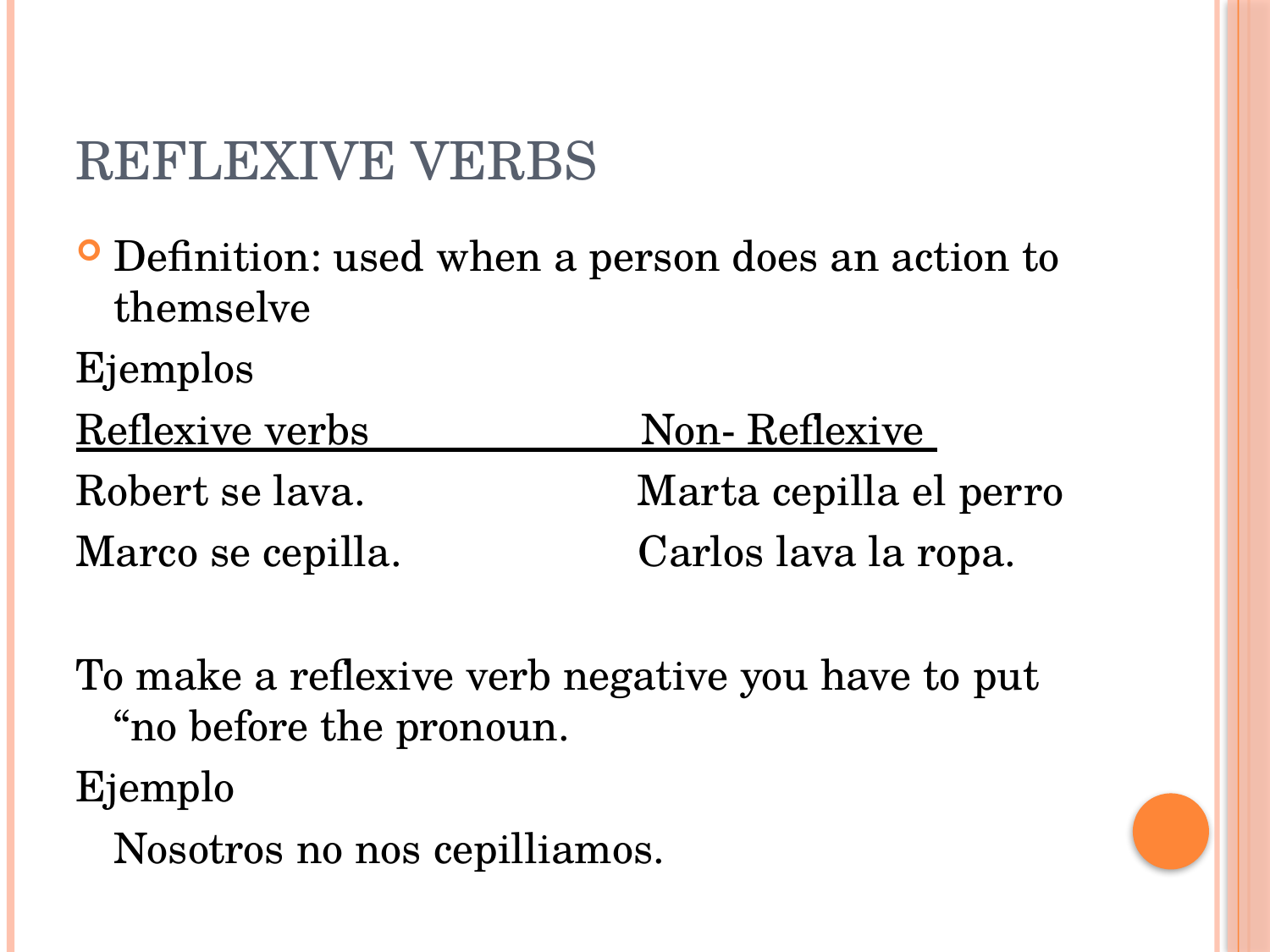

# Reflexive verbs
Definition: used when a person does an action to themselve
Ejemplos
Reflexive verbs                       Non- Reflexive
Robert se lava.                       Marta cepilla el perro
Marco se cepilla.                    Carlos lava la ropa.

To make a reflexive verb negative you have to put “no before the pronoun.
Ejemplo
	Nosotros no nos cepilliamos.